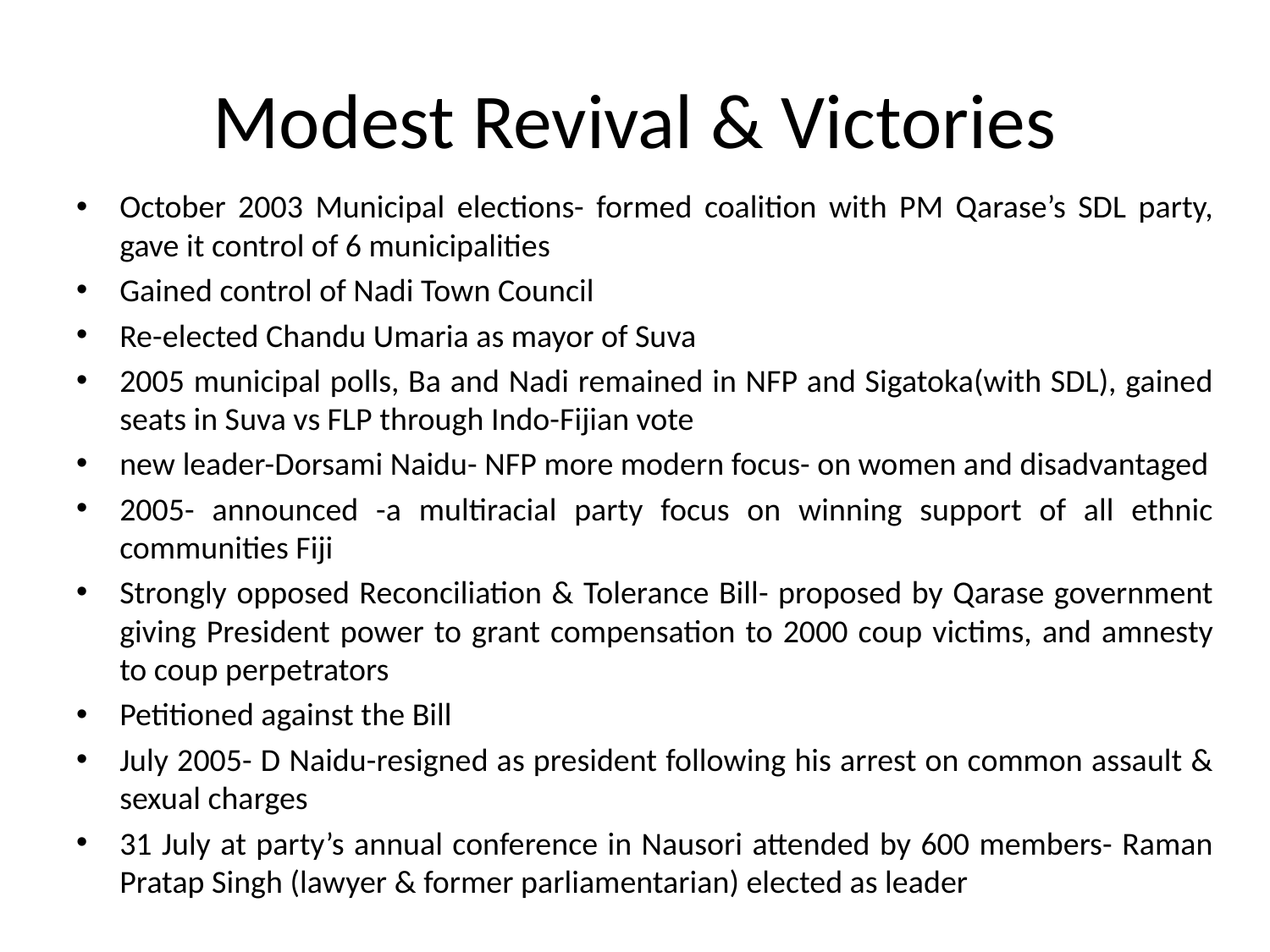

# Modest Revival & Victories
October 2003 Municipal elections- formed coalition with PM Qarase’s SDL party, gave it control of 6 municipalities
Gained control of Nadi Town Council
Re-elected Chandu Umaria as mayor of Suva
2005 municipal polls, Ba and Nadi remained in NFP and Sigatoka(with SDL), gained seats in Suva vs FLP through Indo-Fijian vote
new leader-Dorsami Naidu- NFP more modern focus- on women and disadvantaged
2005- announced -a multiracial party focus on winning support of all ethnic communities Fiji
Strongly opposed Reconciliation & Tolerance Bill- proposed by Qarase government giving President power to grant compensation to 2000 coup victims, and amnesty to coup perpetrators
Petitioned against the Bill
July 2005- D Naidu-resigned as president following his arrest on common assault & sexual charges
31 July at party’s annual conference in Nausori attended by 600 members- Raman Pratap Singh (lawyer & former parliamentarian) elected as leader